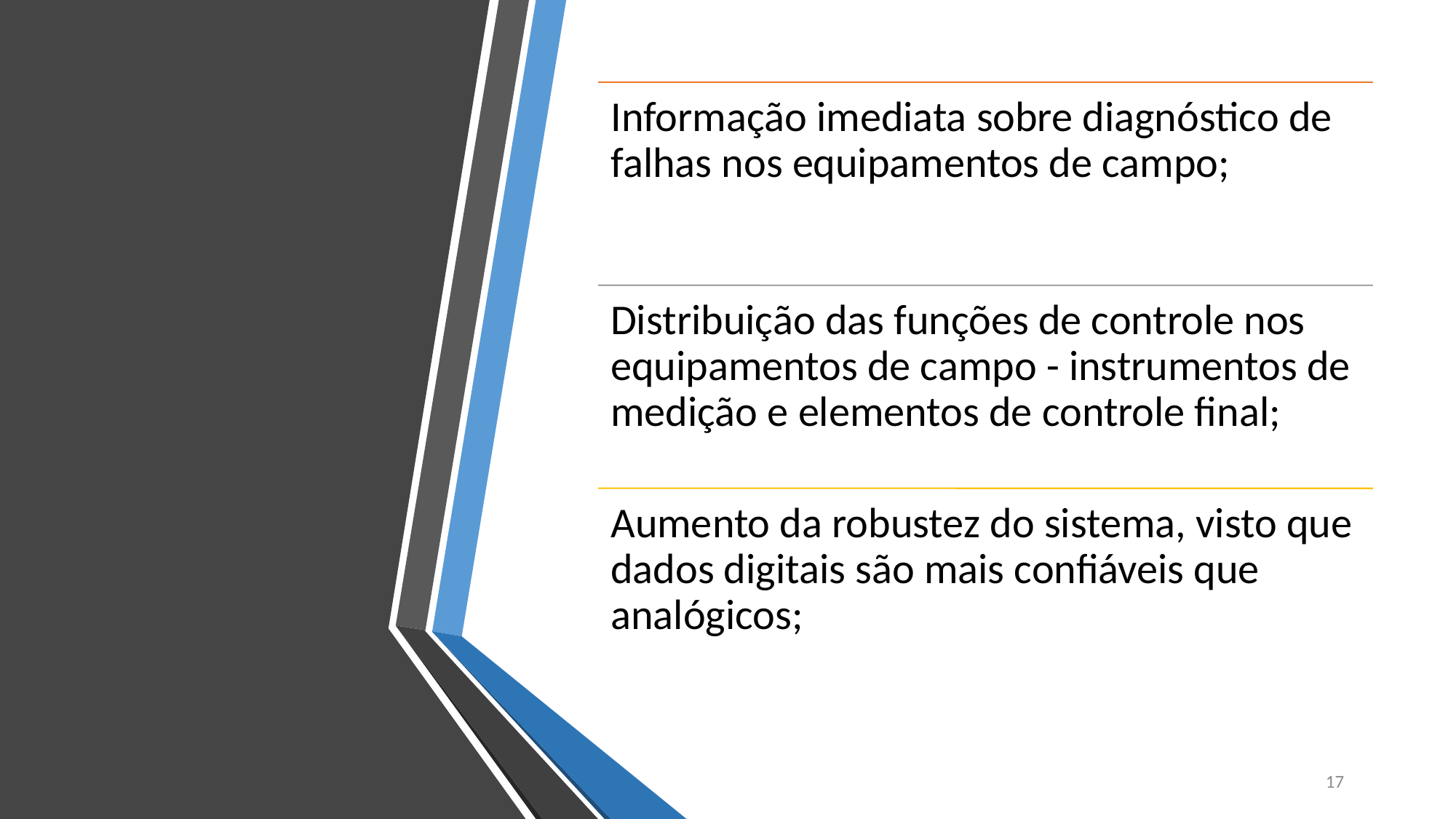

Informação imediata sobre diagnóstico de falhas nos equipamentos de campo;
Distribuição das funções de controle nos equipamentos de campo - instrumentos de medição e elementos de controle final;
Aumento da robustez do sistema, visto que dados digitais são mais confiáveis que analógicos;
17